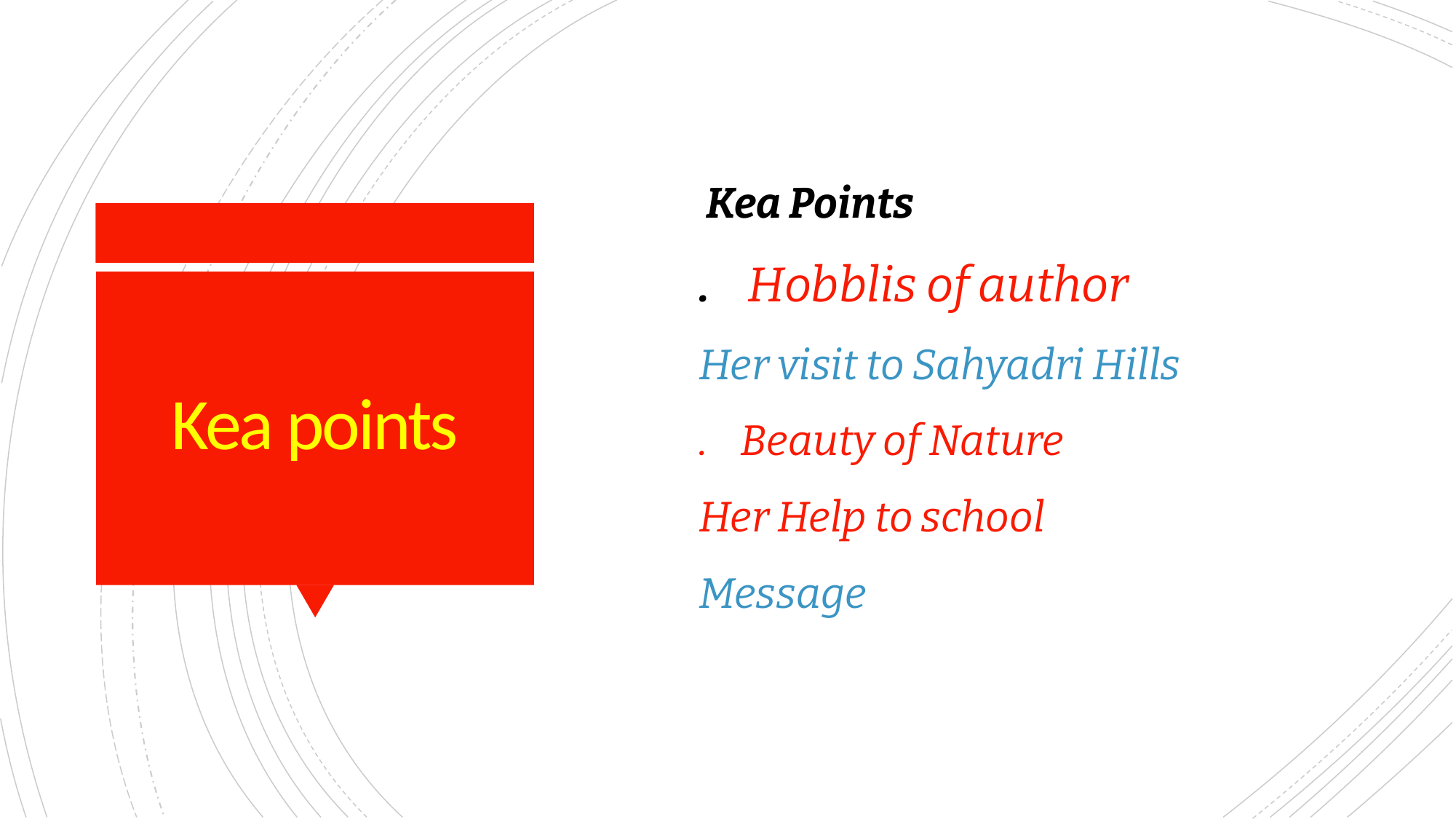

Kea Points
.     Hobblis of author
Her visit to Sahyadri Hills
.    Beauty of Nature
Her Help to school
Message
# Kea points